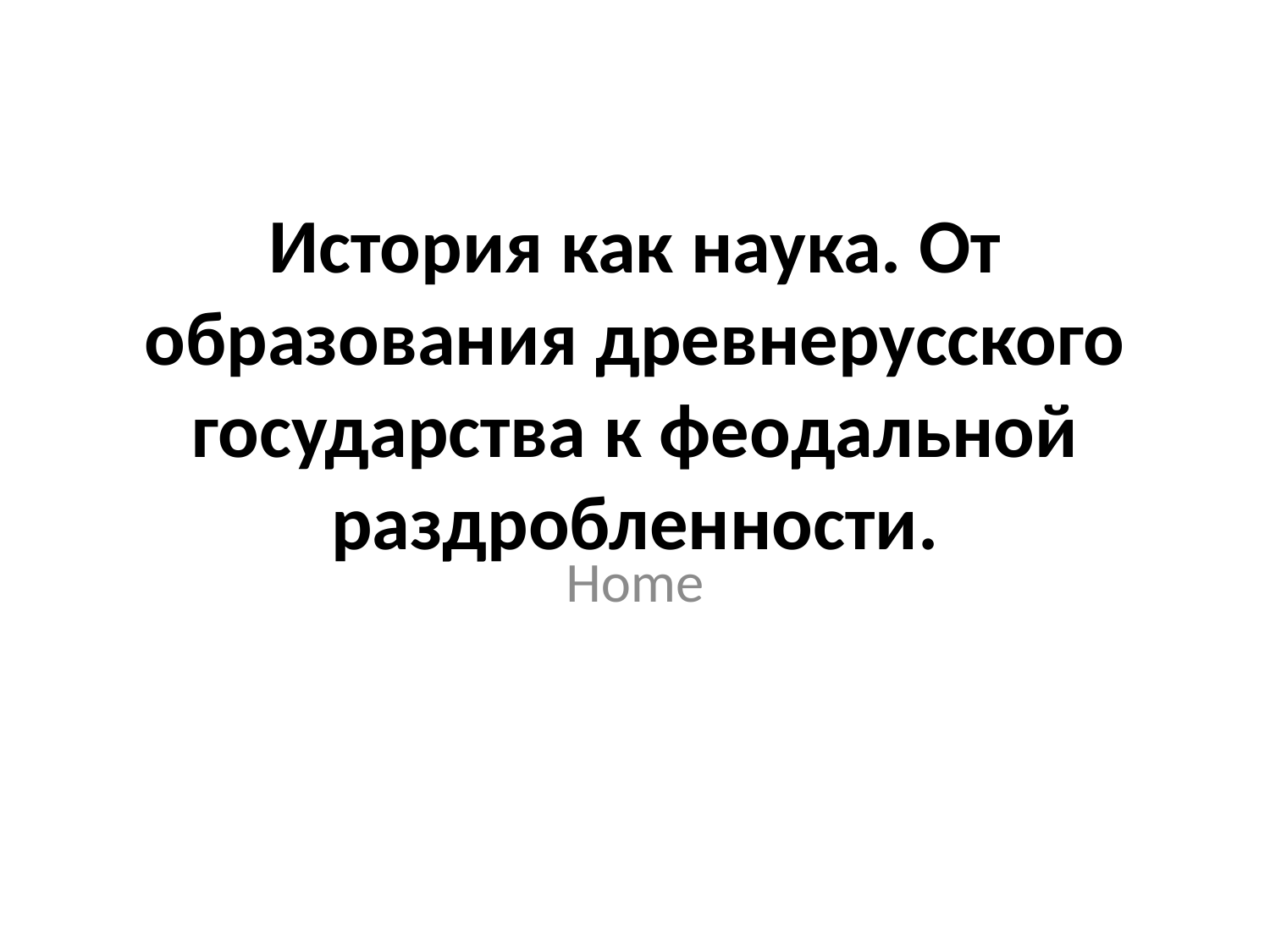

# История как наука. От образования древнерусского государства к феодальной раздробленности.
Home